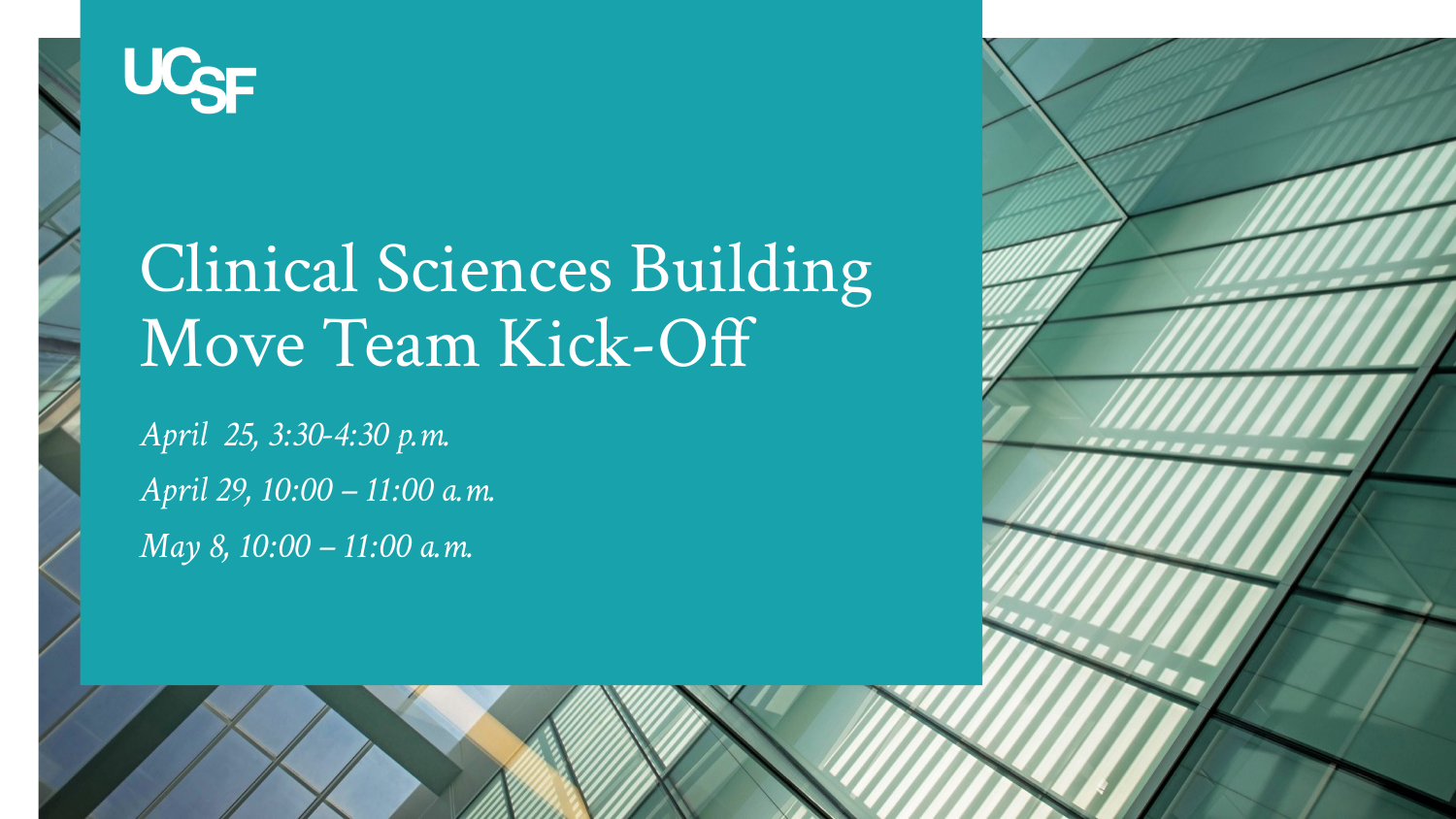

# Clinical Sciences Building Move Team Kick-Off
April  25, 3:30-4:30 p.m.
April 29, 10:00 – 11:00 a.m.
May 8, 10:00 – 11:00 a.m.